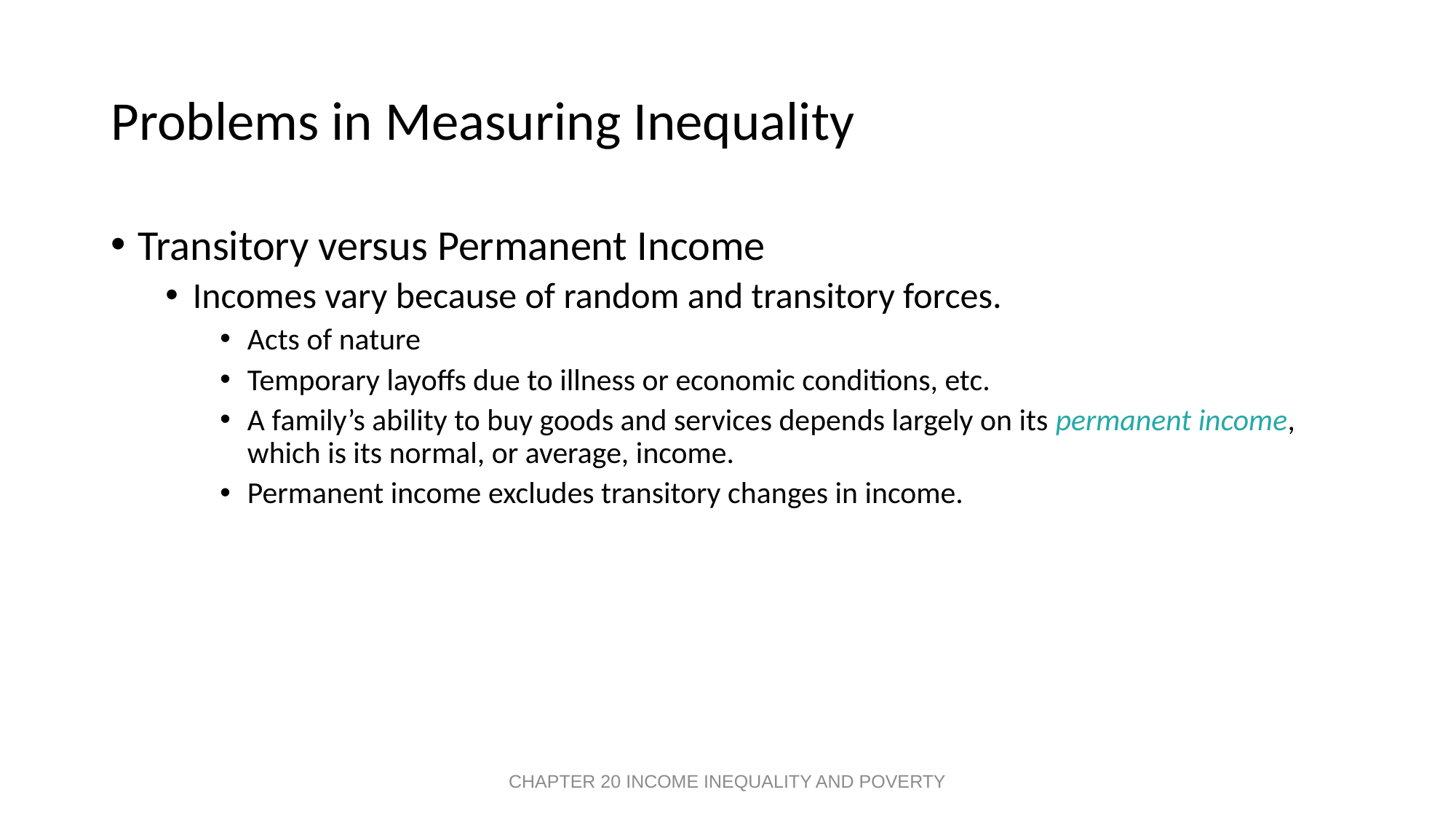

# Problems in Measuring Inequality
Transitory versus Permanent Income
Incomes vary because of random and transitory forces.
Acts of nature
Temporary layoffs due to illness or economic conditions, etc.
A family’s ability to buy goods and services depends largely on its permanent income, which is its normal, or average, income.
Permanent income excludes transitory changes in income.
CHAPTER 20 INCOME INEQUALITY AND POVERTY